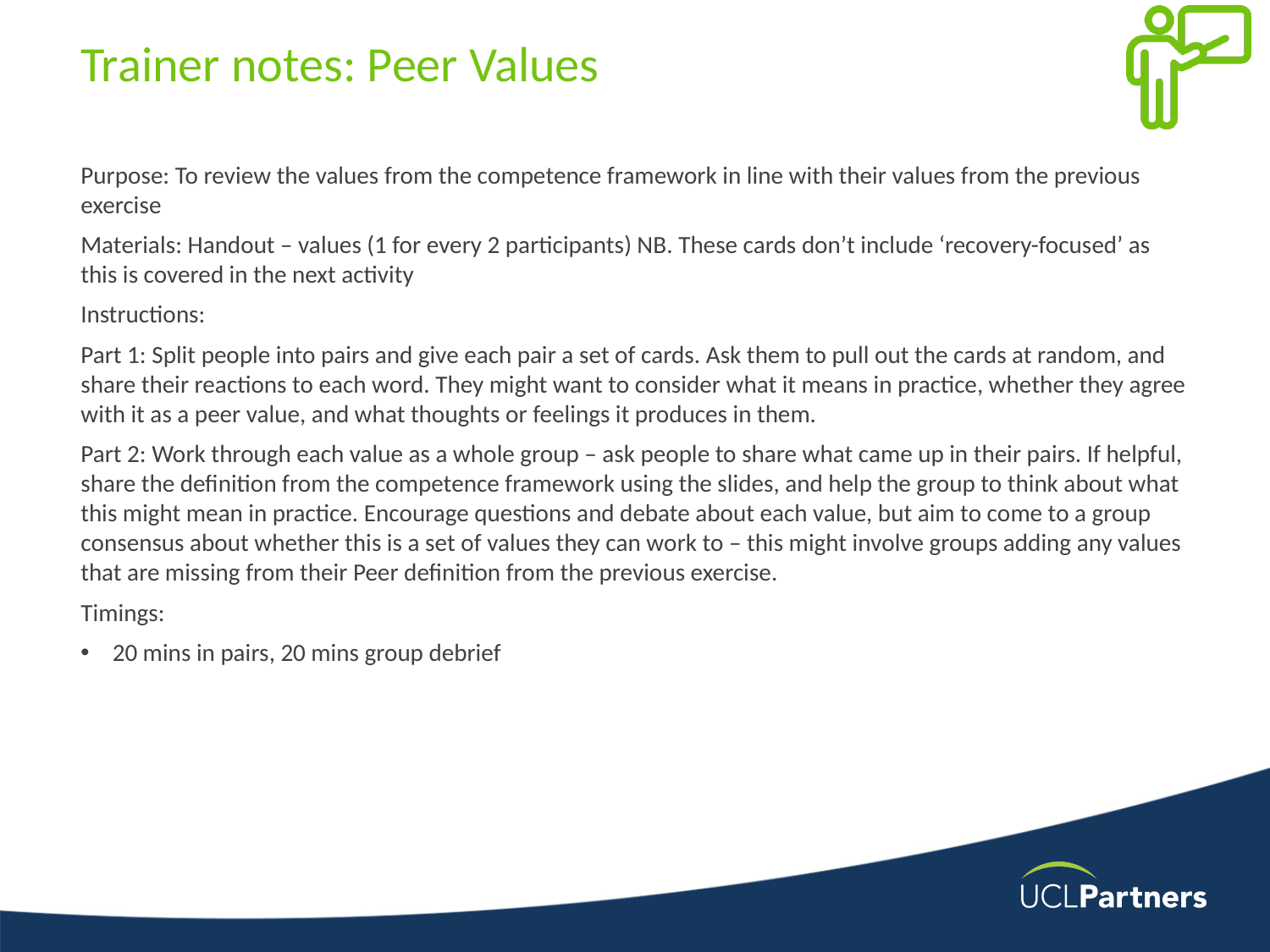

# Trainer notes: Peer Values
Purpose: To review the values from the competence framework in line with their values from the previous exercise
Materials: Handout – values (1 for every 2 participants) NB. These cards don’t include ‘recovery-focused’ as this is covered in the next activity
Instructions:
Part 1: Split people into pairs and give each pair a set of cards. Ask them to pull out the cards at random, and share their reactions to each word. They might want to consider what it means in practice, whether they agree with it as a peer value, and what thoughts or feelings it produces in them.
Part 2: Work through each value as a whole group – ask people to share what came up in their pairs. If helpful, share the definition from the competence framework using the slides, and help the group to think about what this might mean in practice. Encourage questions and debate about each value, but aim to come to a group consensus about whether this is a set of values they can work to – this might involve groups adding any values that are missing from their Peer definition from the previous exercise.
Timings:
20 mins in pairs, 20 mins group debrief